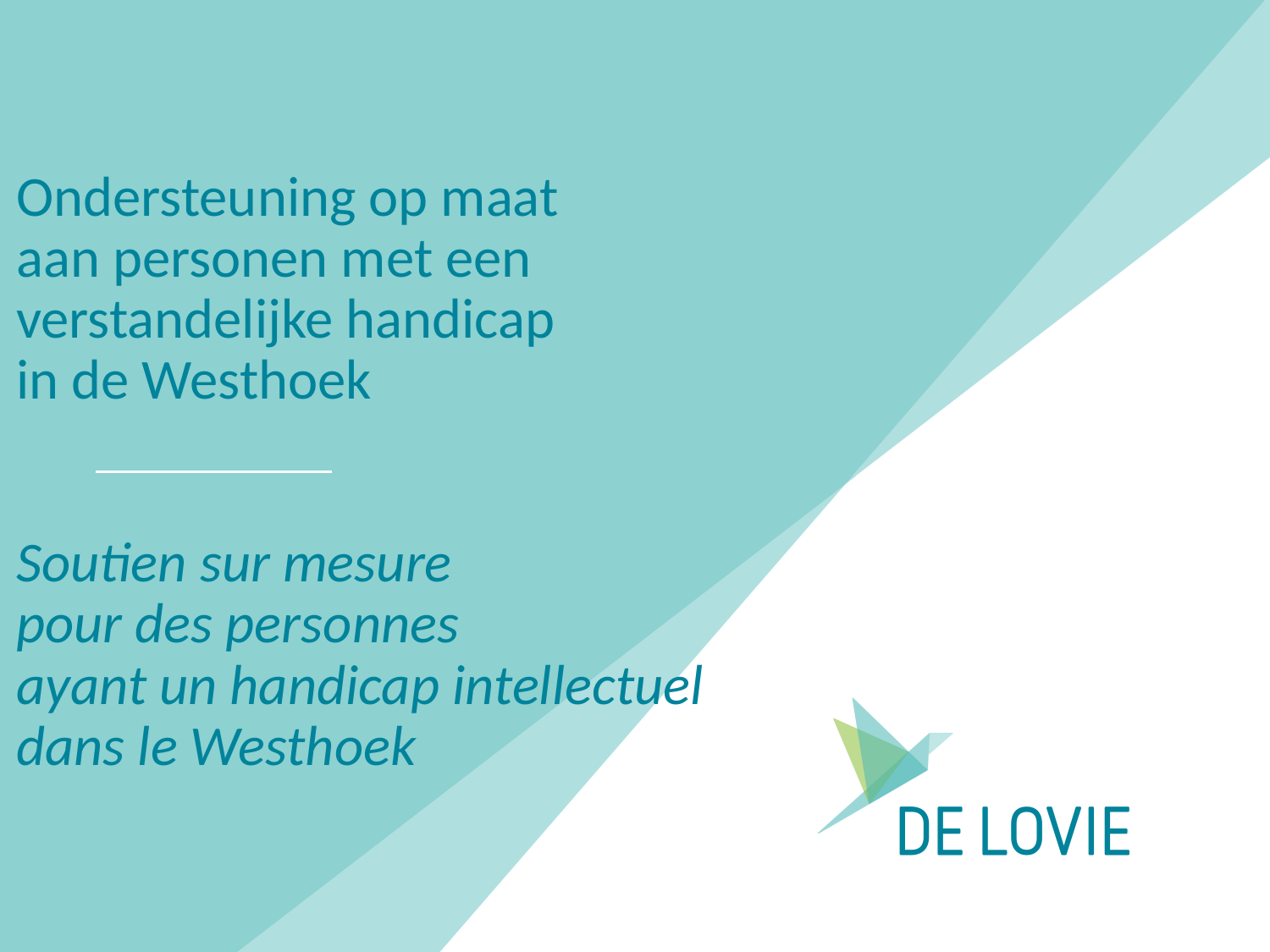

# Ondersteuning op maat aan personen met een verstandelijke handicap in de Westhoek Soutien sur mesure pour des personnes ayant un handicap intellectuel dans le Westhoek
1